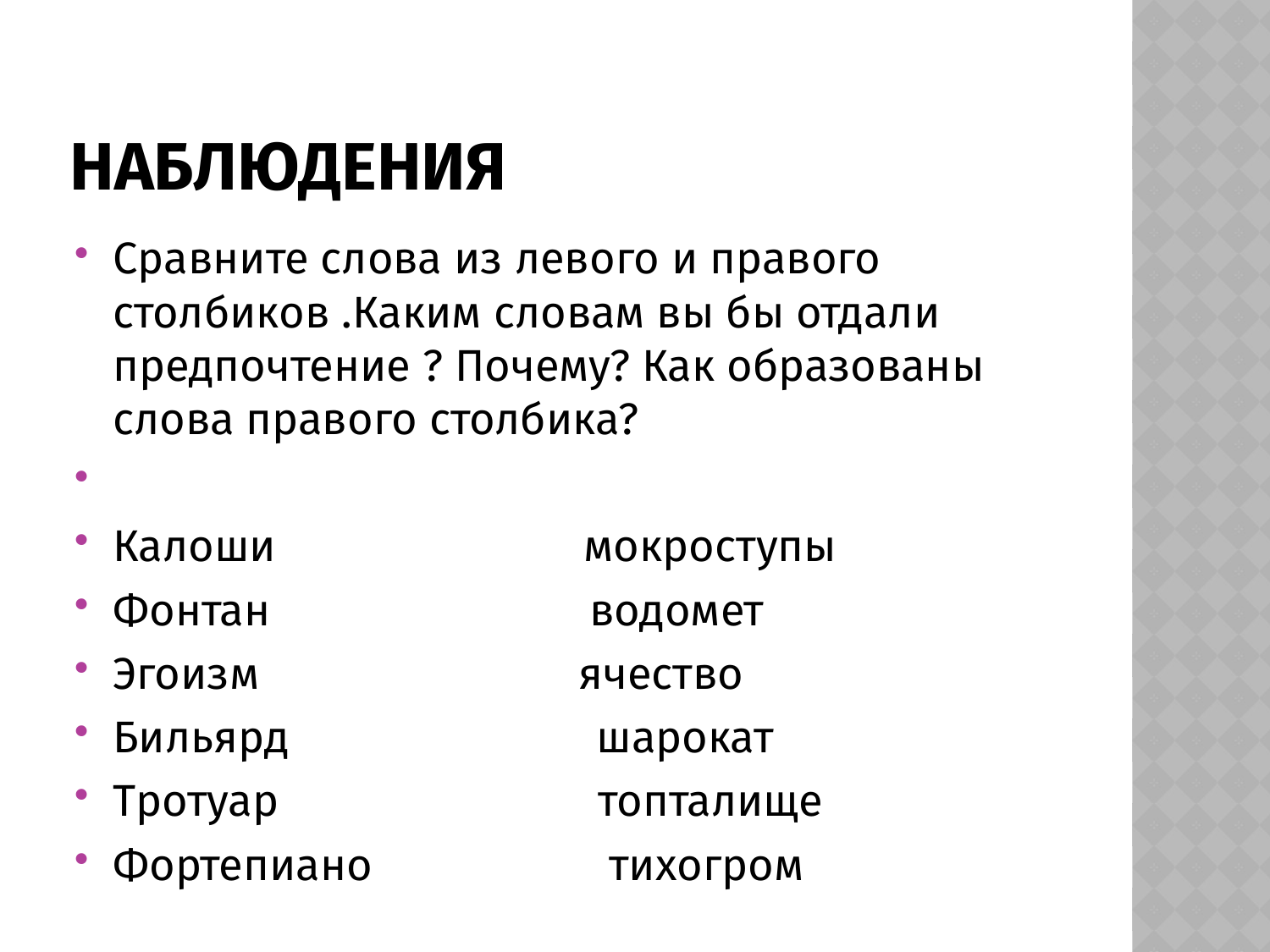

# Наблюдения
Сравните слова из левого и правого столбиков .Каким словам вы бы отдали предпочтение ? Почему? Как образованы слова правого столбика?

Калоши                          мокроступы
Фонтан                           водомет
Эгоизм                           ячество
Бильярд                          шарокат
Тротуар                           топталище
Фортепиано                    тихогром